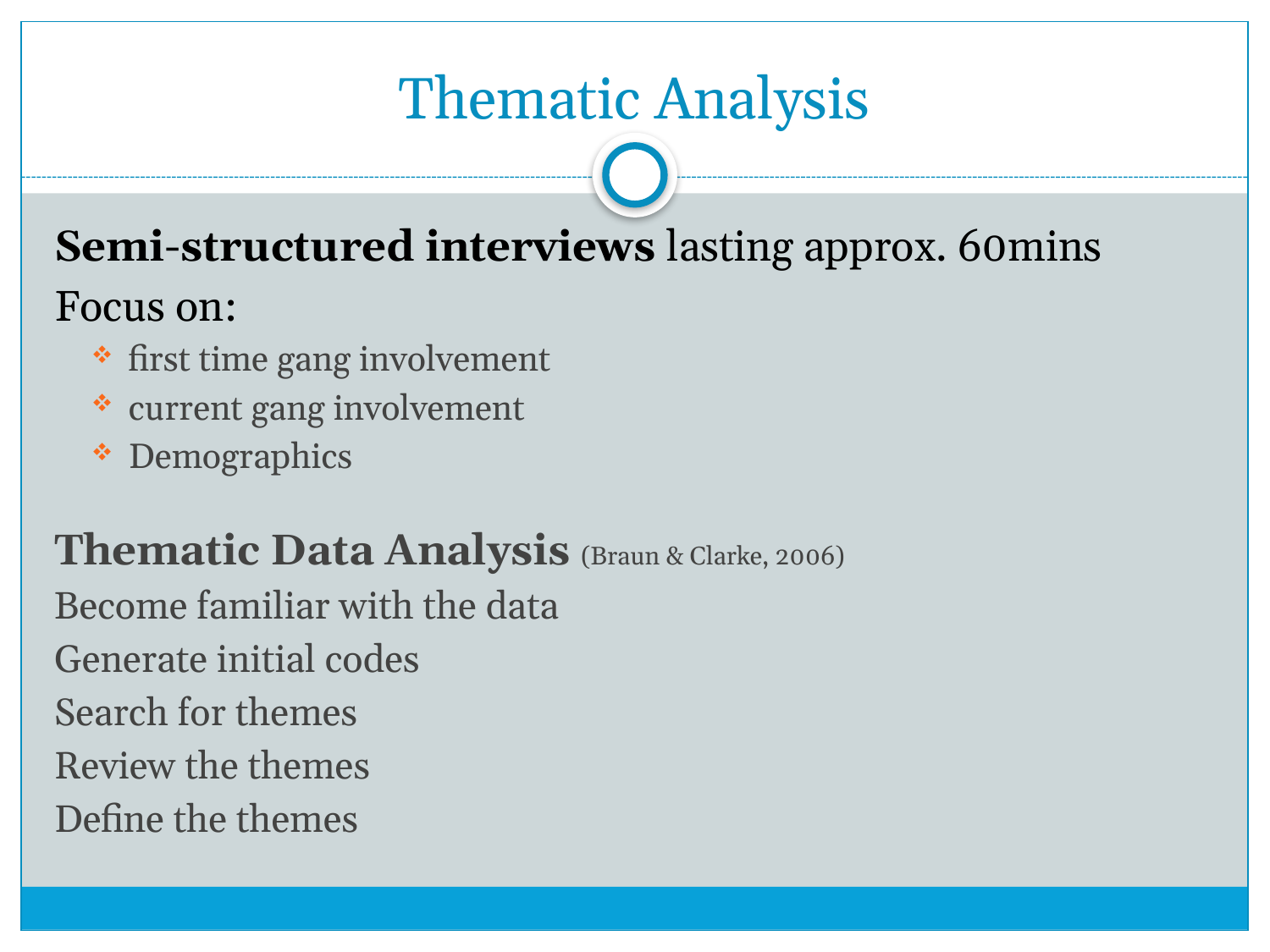

# Thematic Analysis
Semi-structured interviews lasting approx. 60mins
Focus on:
first time gang involvement
current gang involvement
Demographics

Thematic Data Analysis (Braun & Clarke, 2006)
Become familiar with the data
Generate initial codes
Search for themes
Review the themes
Define the themes